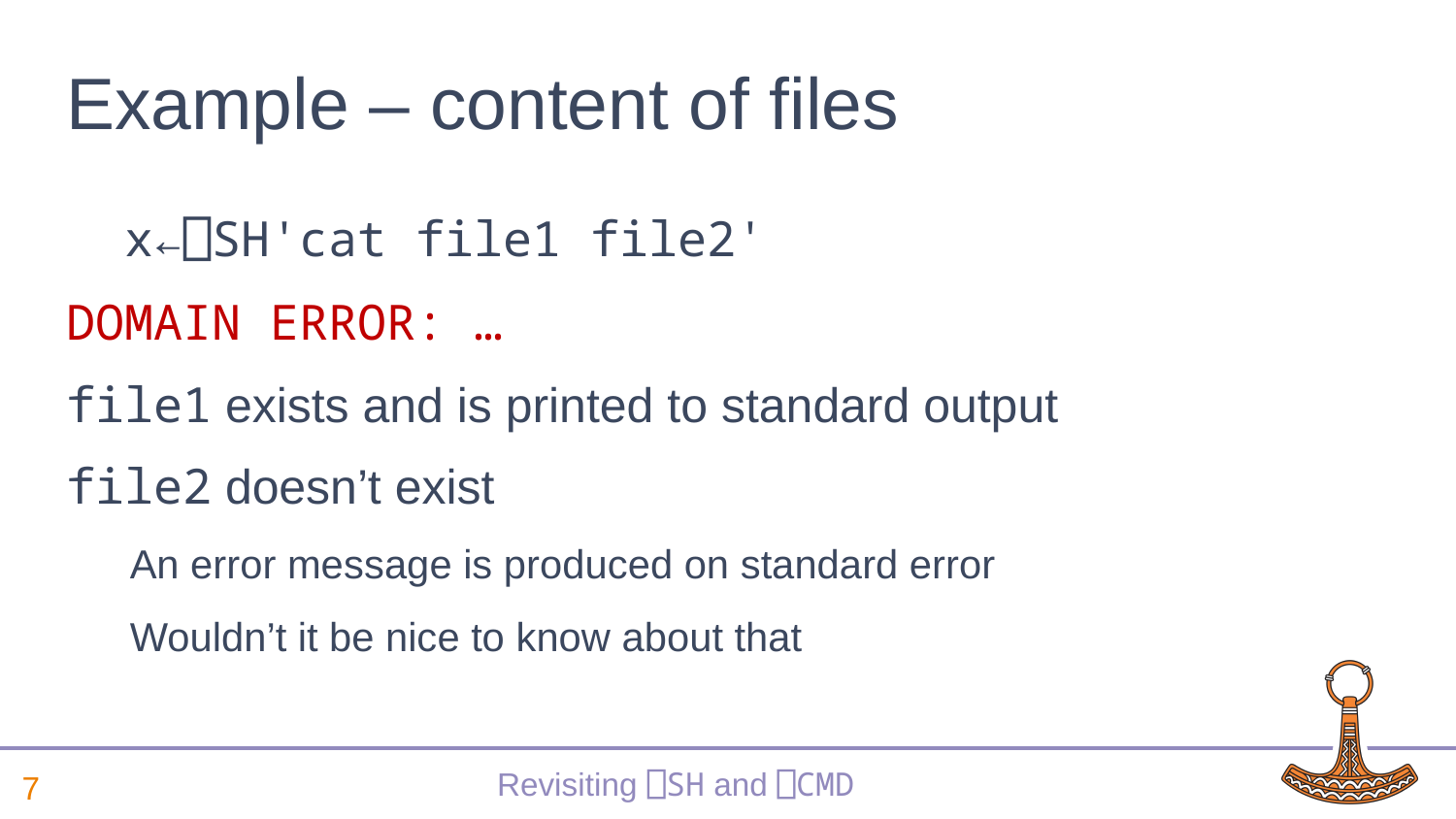

# Example – content of files
  x←⎕SH'cat file1 file2'
DOMAIN ERROR: …
file1 exists and is printed to standard output
file2 doesn’t exist
An error message is produced on standard error
Wouldn’t it be nice to know about that